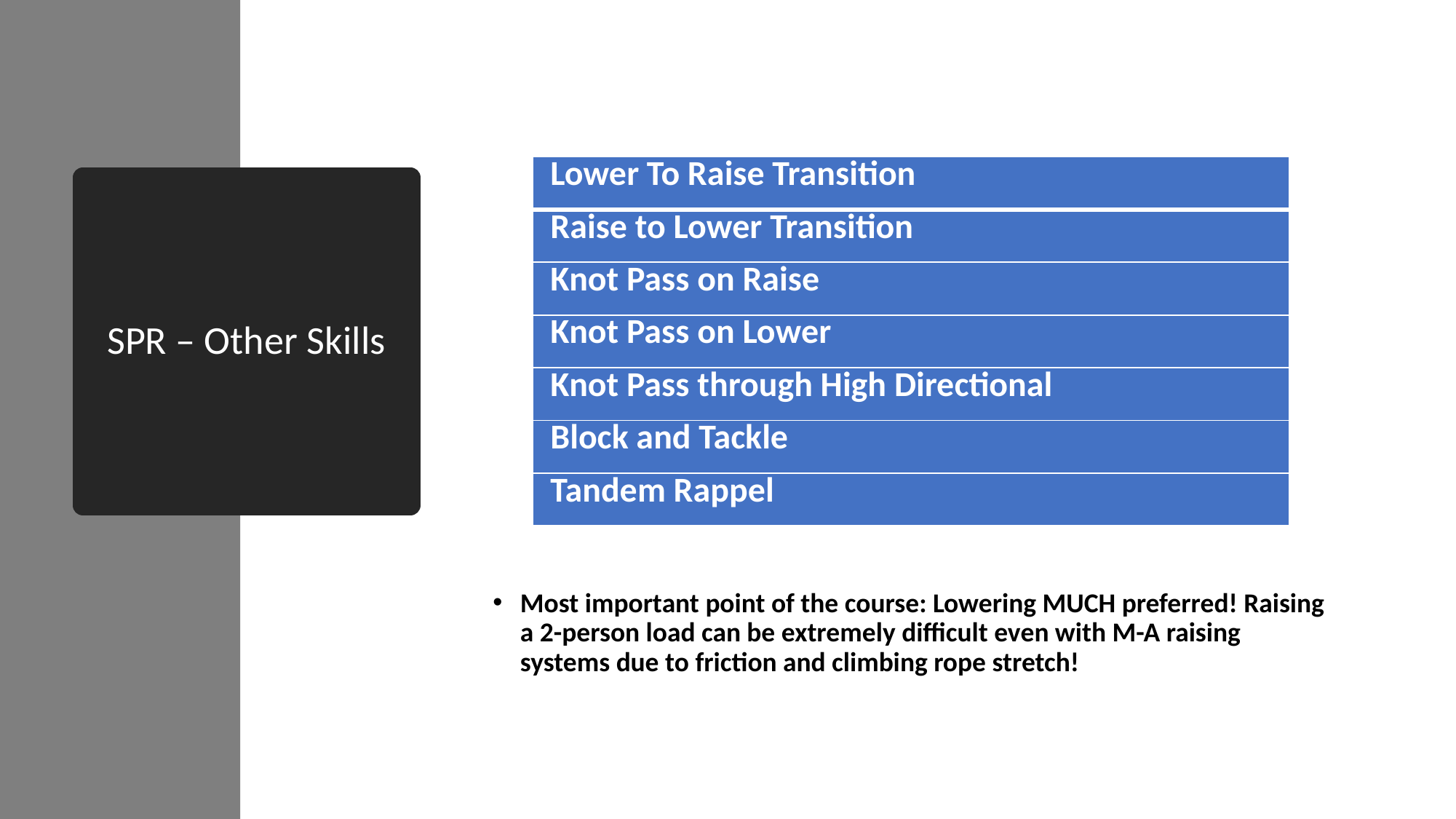

| Lower To Raise Transition |
| --- |
| Raise to Lower Transition |
| Knot Pass on Raise |
| Knot Pass on Lower |
| Knot Pass through High Directional |
| Block and Tackle |
| Tandem Rappel |
# SPR – Other Skills
Most important point of the course: Lowering MUCH preferred! Raising a 2-person load can be extremely difficult even with M-A raising systems due to friction and climbing rope stretch!